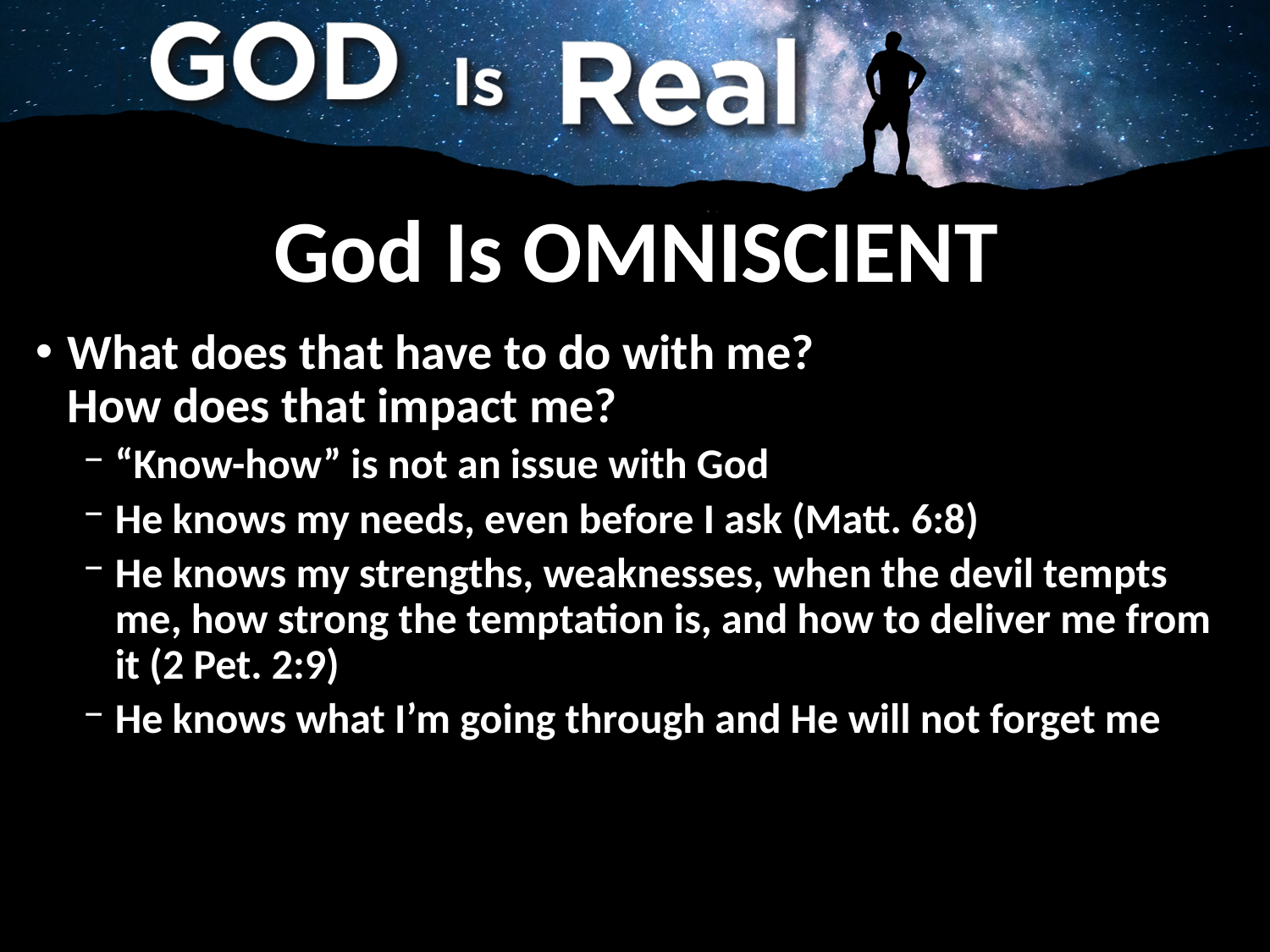

# God Is OMNISCIENT
What does that have to do with me?
How does that impact me?
“Know-how” is not an issue with God
He knows my needs, even before I ask (Matt. 6:8)
He knows my strengths, weaknesses, when the devil tempts me, how strong the temptation is, and how to deliver me from it (2 Pet. 2:9)
He knows what I’m going through and He will not forget me